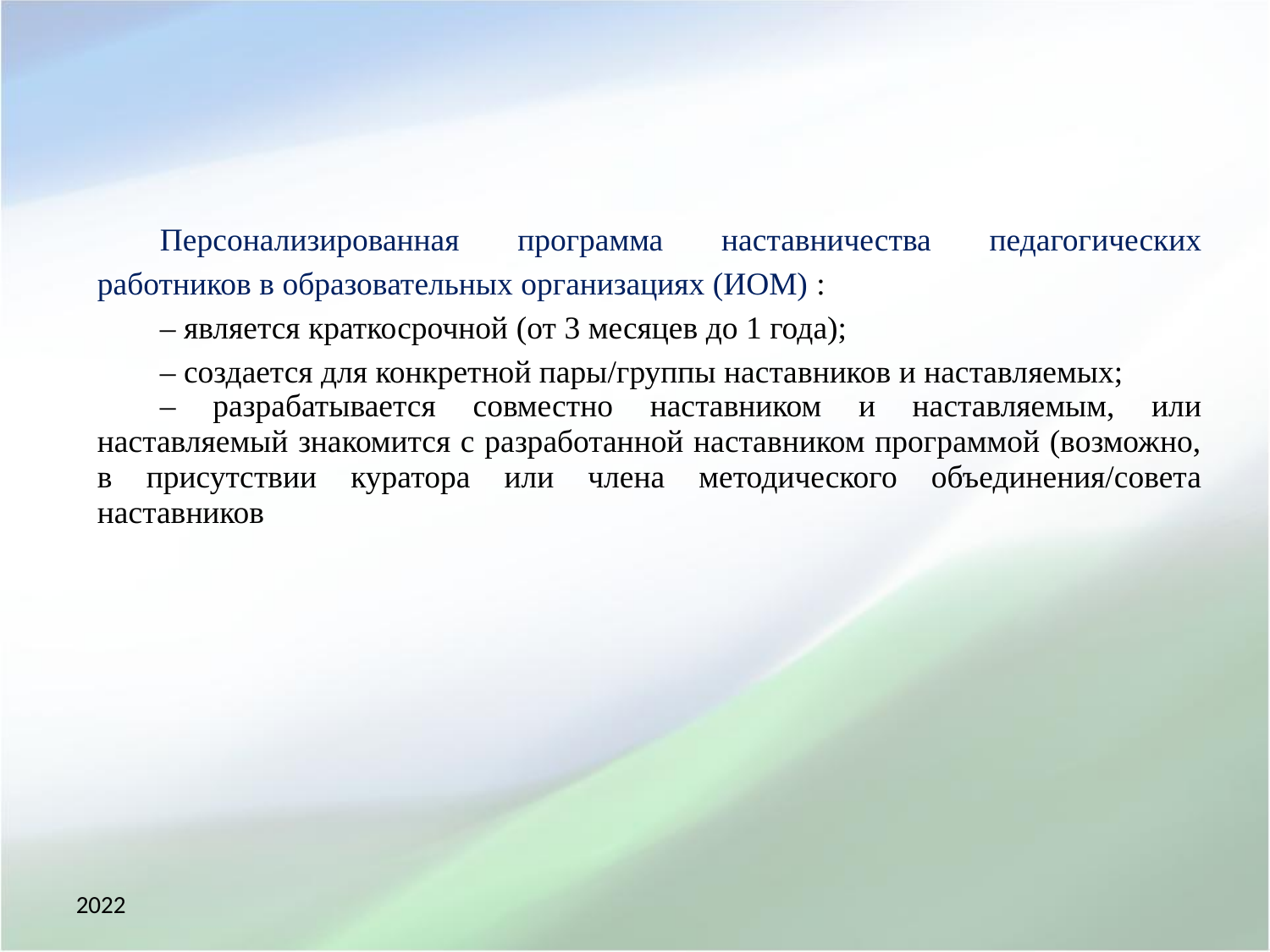

Персонализированная программа наставничества педагогических работников в образовательных организациях (ИОМ) :
– является краткосрочной (от 3 месяцев до 1 года);
– создается для конкретной пары/группы наставников и наставляемых;
– разрабатывается совместно наставником и наставляемым, или наставляемый знакомится с разработанной наставником программой (возможно, в присутствии куратора или члена методического объединения/совета наставников
2022